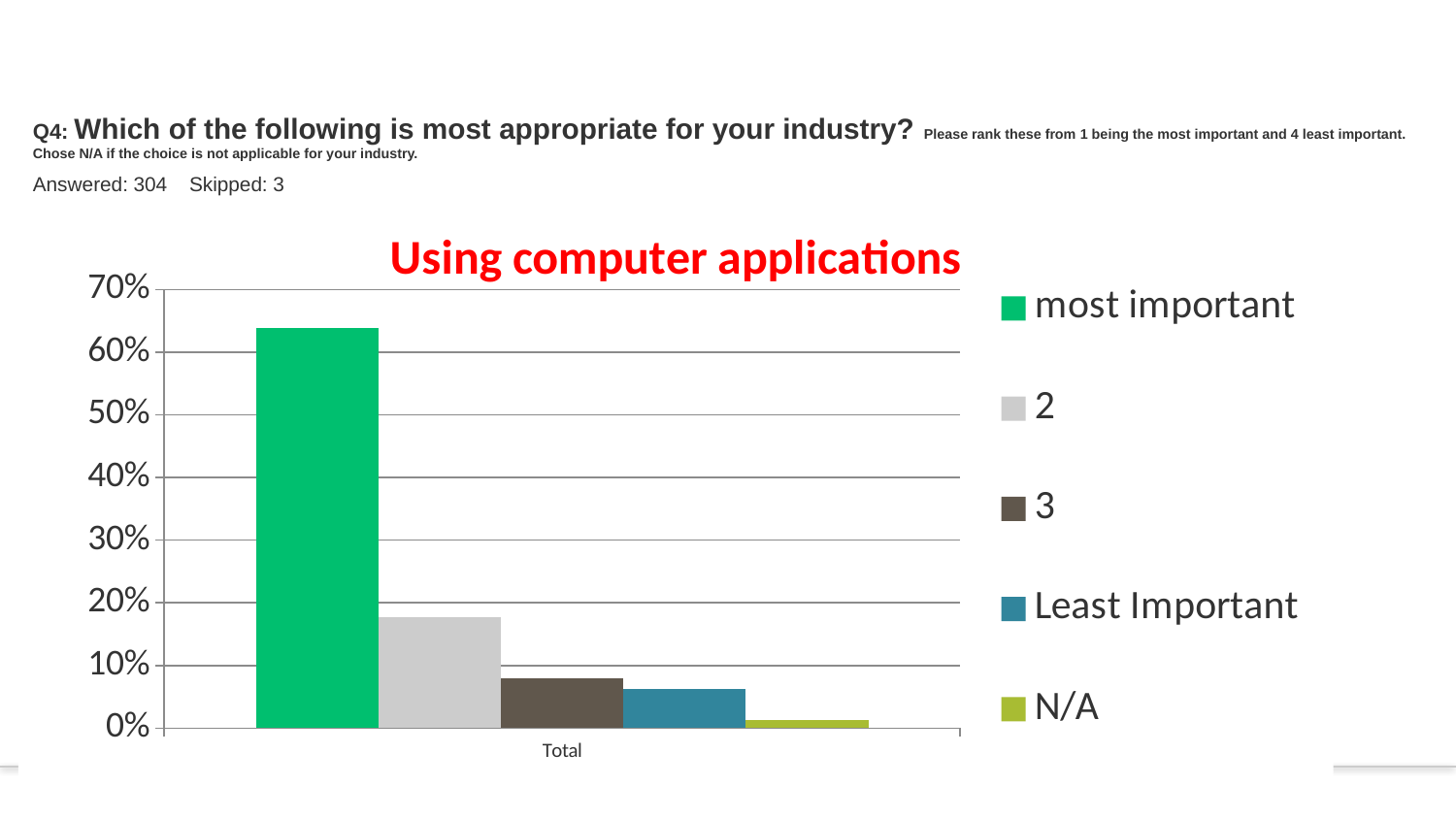

# Q4: Which of the following is most appropriate for your industry? Please rank these from 1 being the most important and 4 least important.  Chose N/A if the choice is not applicable for your industry.
Answered: 304    Skipped: 3

### Chart: Using computer applications

| Category |  | 2 | 3 |  | N/A |
|---|---|---|---|---|---|
| Total | 0.6382 | 0.1776 | 0.0789 | 0.0625 | 0.0132 |

### Chart: Programming

| Category | Score |
|---|---|
| Q2: B.S. / B.Eng. | 2.27 |
| Q2: Ph.D or Sc.D. | 2.19 |

### Chart: Machine learning

| Category | Score |
|---|---|
| Q2: B.S. / B.Eng. | 1.66 |
| Q2: Ph.D or Sc.D. | 1.67 |